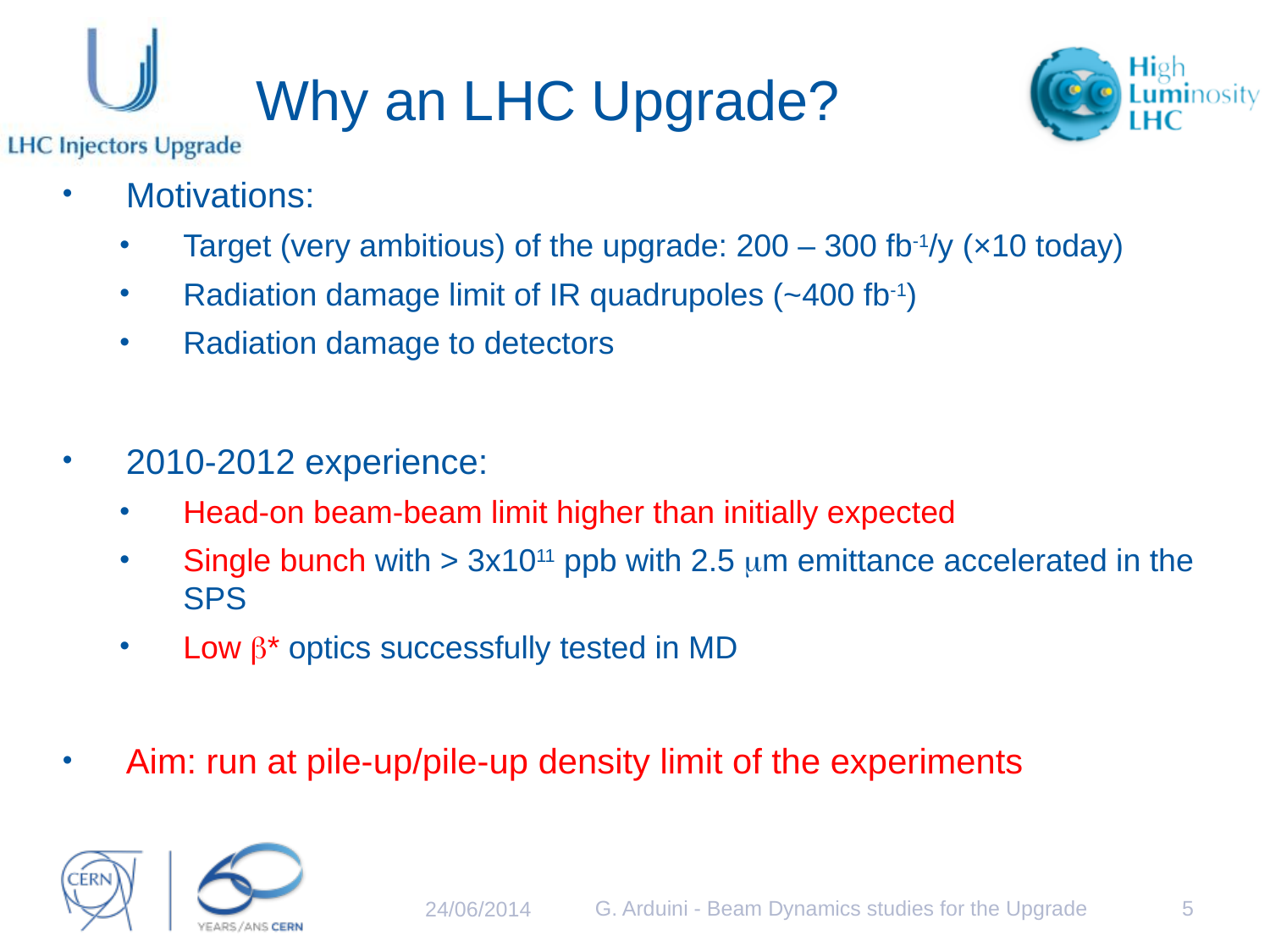

# Why an LHC Upgrade?
Motivations:
Target (very ambitious) of the upgrade: 200 – 300 fb-1/y (×10 today)
Radiation damage limit of IR quadrupoles (~400 fb-1)
Radiation damage to detectors

2010-2012 experience:
Head-on beam-beam limit higher than initially expected
Single bunch with > 3x1011 ppb with 2.5 μm emittance accelerated in the SPS
Low β* optics successfully tested in MD

Aim: run at pile-up/pile-up density limit of the experiments
G. Arduini - Beam Dynamics studies for the Upgrade
5
24/06/2014